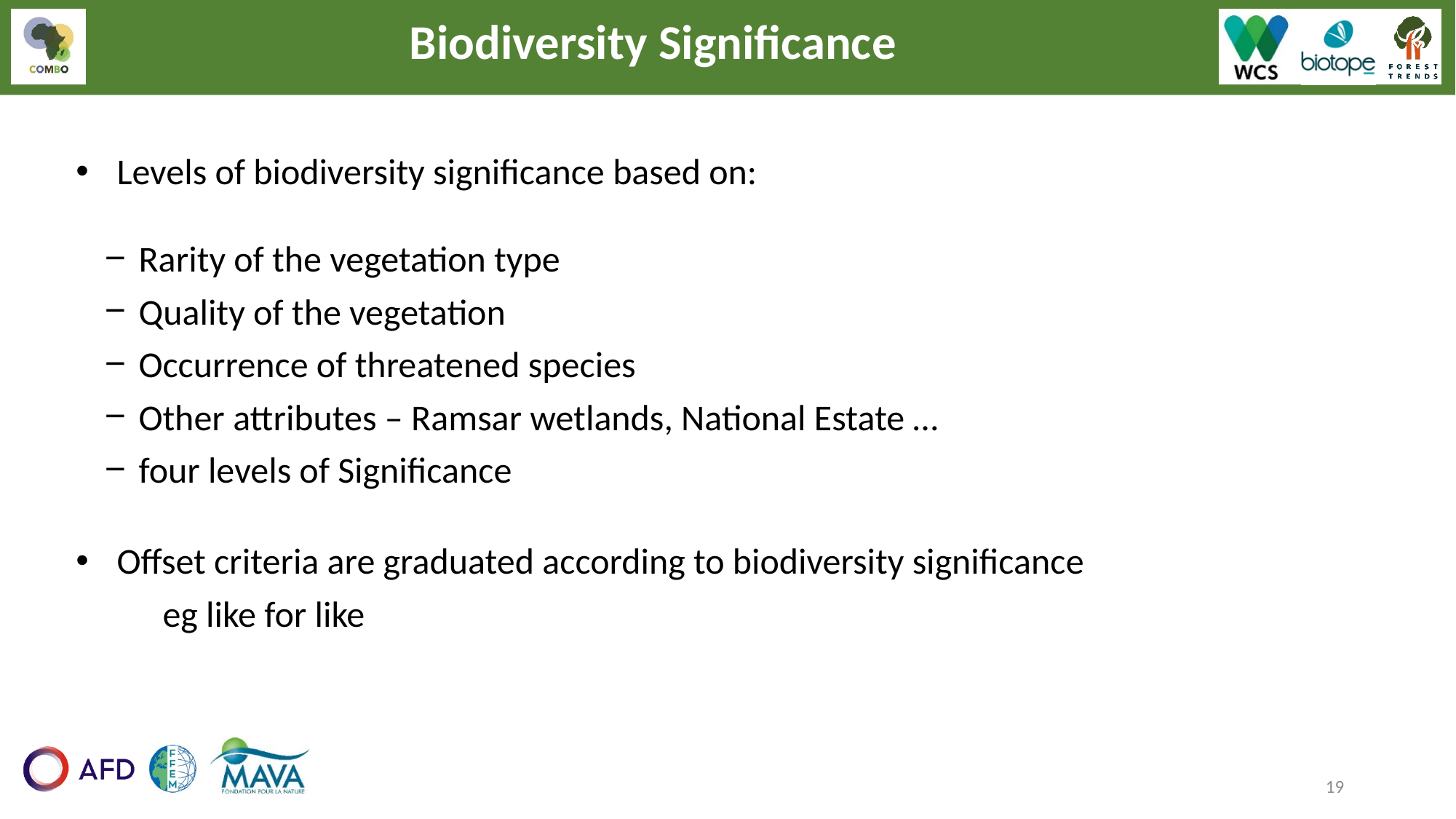

Biodiversity Significance
Levels of biodiversity significance based on:

 Rarity of the vegetation type
 Quality of the vegetation
 Occurrence of threatened species
 Other attributes – Ramsar wetlands, National Estate …
 four levels of Significance

Offset criteria are graduated according to biodiversity significance
eg like for like